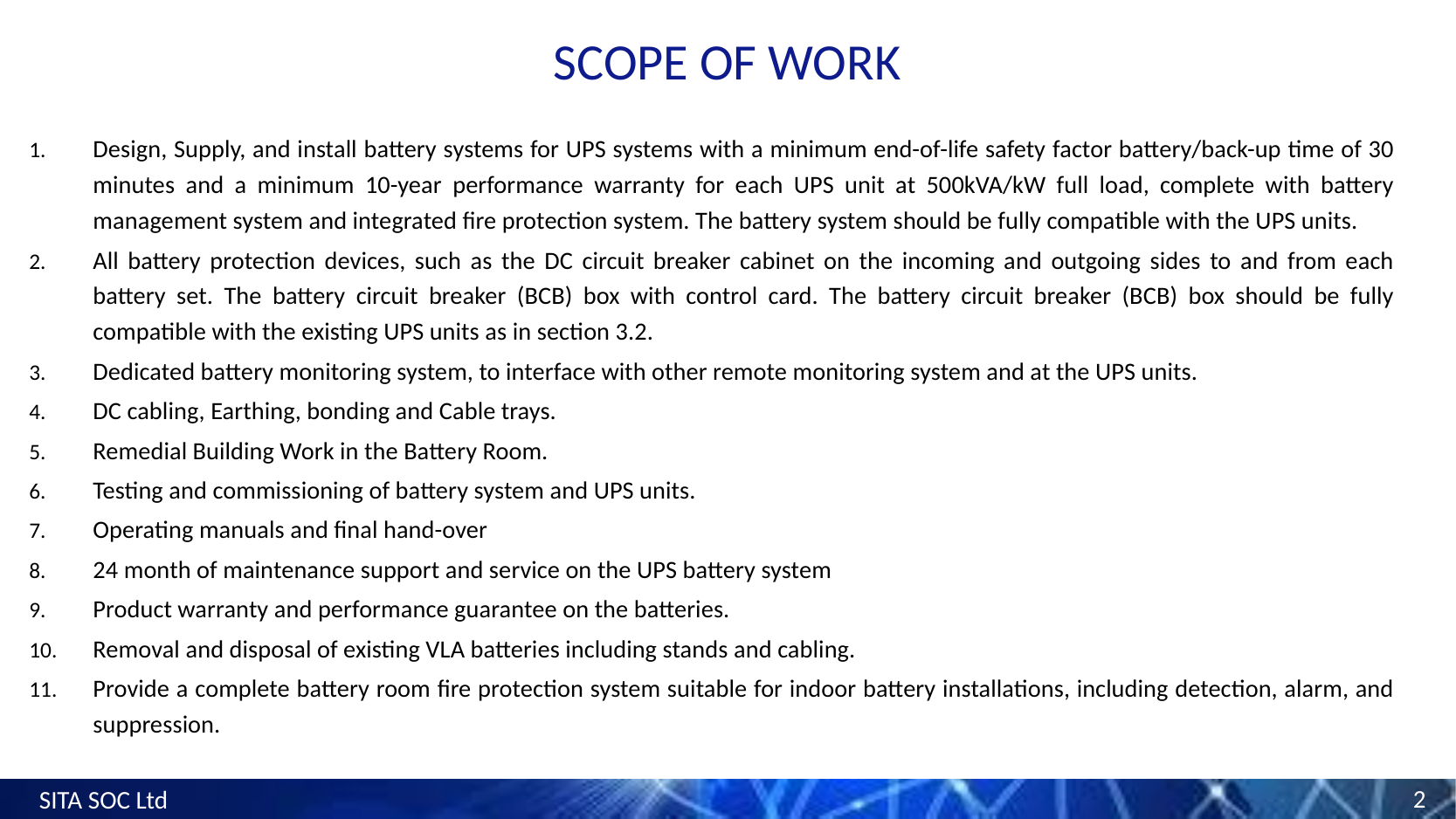

# SCOPE OF WORK
Design, Supply, and install battery systems for UPS systems with a minimum end-of-life safety factor battery/back-up time of 30 minutes and a minimum 10-year performance warranty for each UPS unit at 500kVA/kW full load, complete with battery management system and integrated fire protection system. The battery system should be fully compatible with the UPS units.
All battery protection devices, such as the DC circuit breaker cabinet on the incoming and outgoing sides to and from each battery set. The battery circuit breaker (BCB) box with control card. The battery circuit breaker (BCB) box should be fully compatible with the existing UPS units as in section 3.2.
Dedicated battery monitoring system, to interface with other remote monitoring system and at the UPS units.
DC cabling, Earthing, bonding and Cable trays.
Remedial Building Work in the Battery Room.
Testing and commissioning of battery system and UPS units.
Operating manuals and final hand-over
24 month of maintenance support and service on the UPS battery system
Product warranty and performance guarantee on the batteries.
Removal and disposal of existing VLA batteries including stands and cabling.
Provide a complete battery room fire protection system suitable for indoor battery installations, including detection, alarm, and suppression.